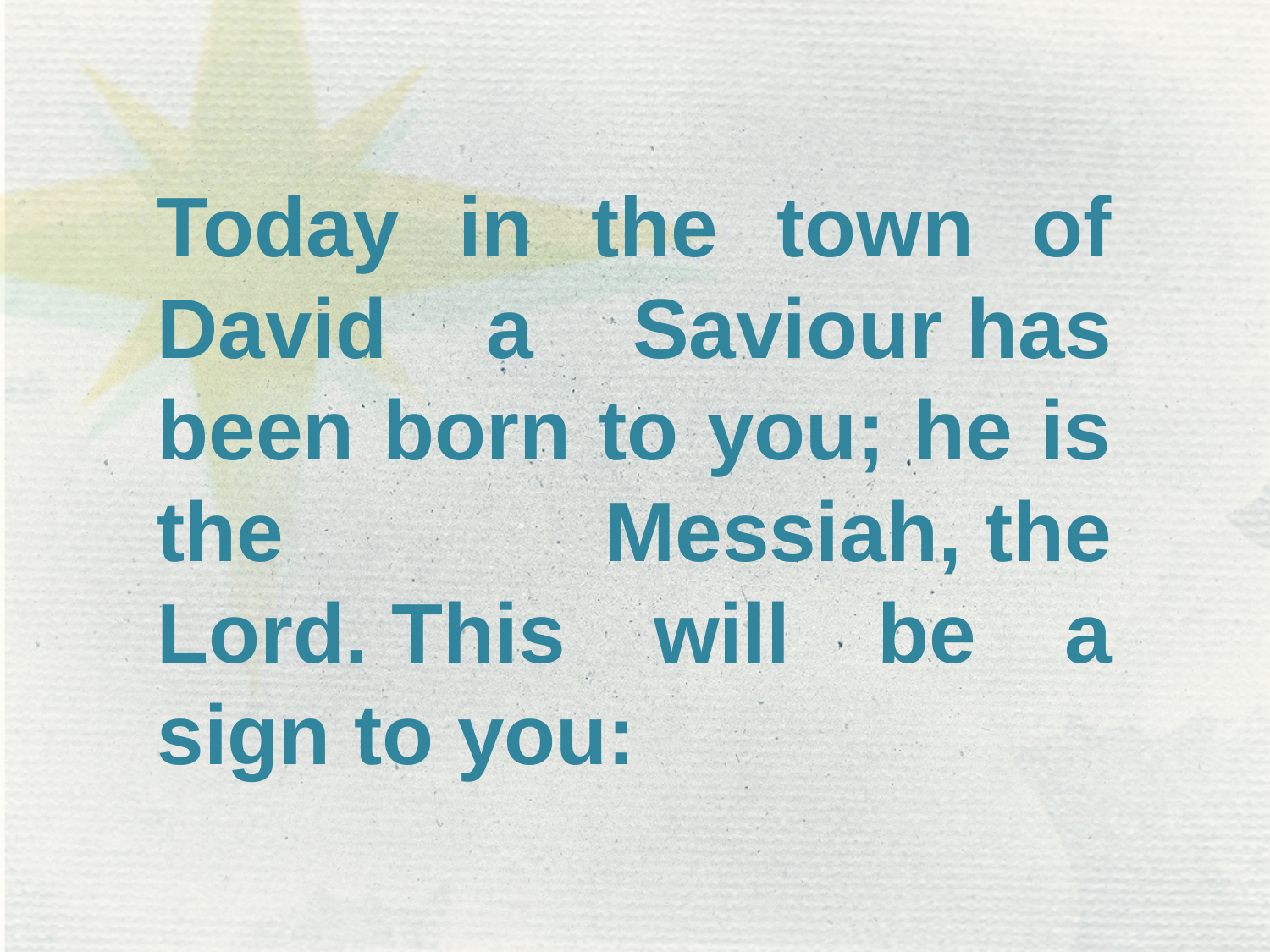

Today in the town of David a Saviour has been born to you; he is the Messiah, the Lord. This will be a sign to you: